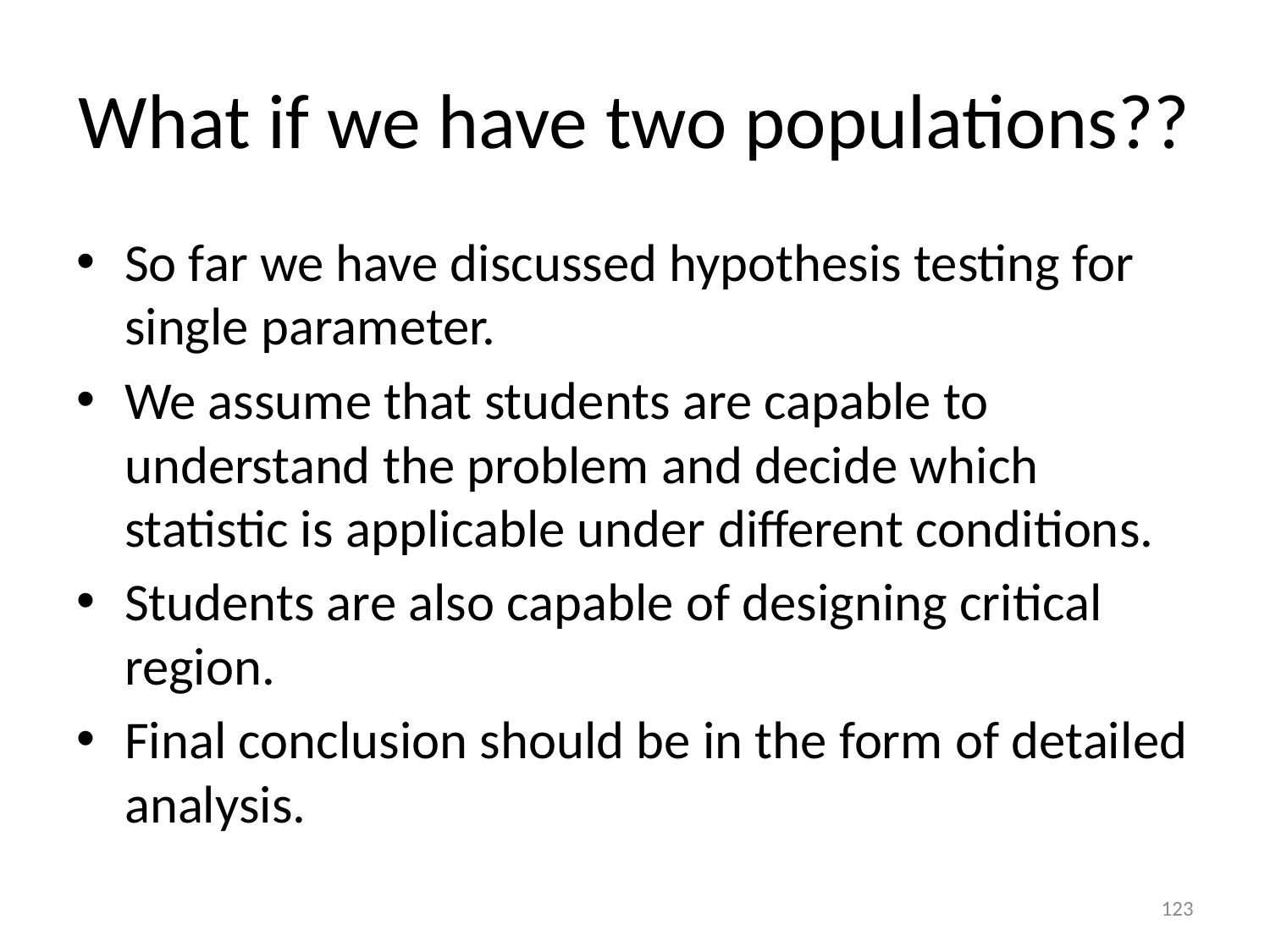

# What if we have two populations??
So far we have discussed hypothesis testing for single parameter.
We assume that students are capable to understand the problem and decide which statistic is applicable under different conditions.
Students are also capable of designing critical region.
Final conclusion should be in the form of detailed analysis.
123